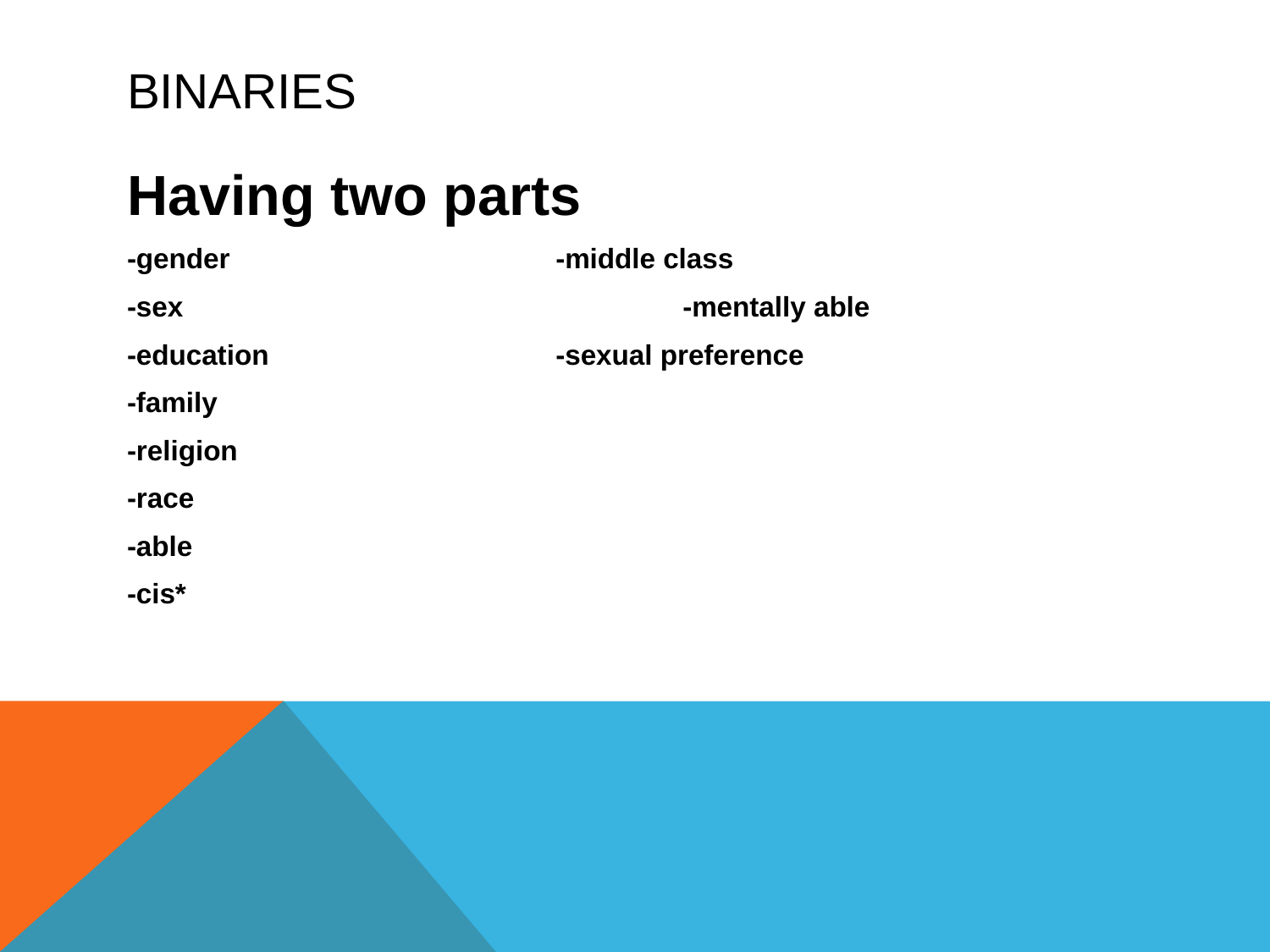

# Binaries
Having two parts
-gender			-middle class
-sex				-mentally able
-education			-sexual preference
-family
-religion
-race
-able
-cis*